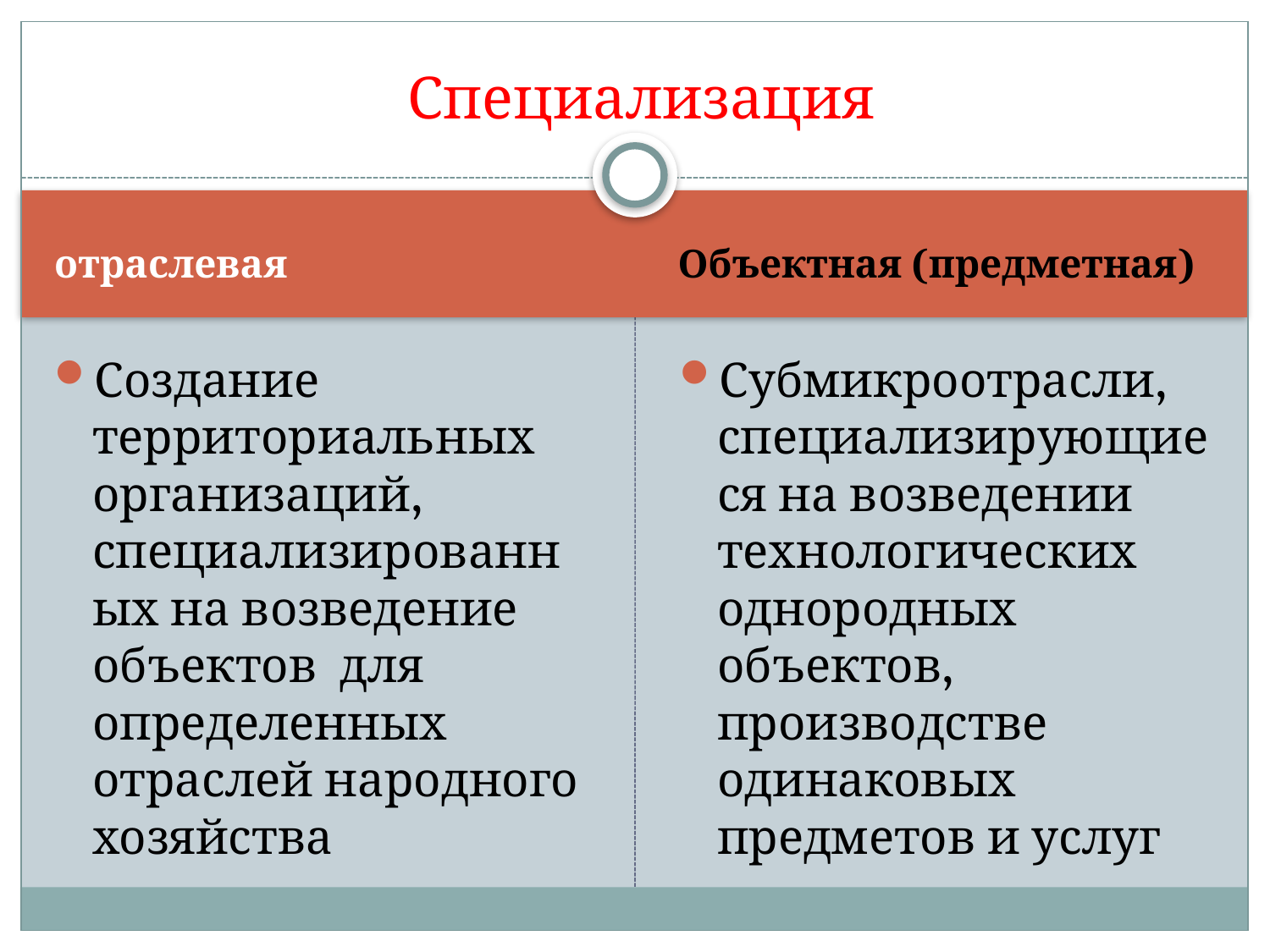

# Специализация
отраслевая
Объектная (предметная)
Создание территориальных организаций, специализированных на возведение объектов  для определенных отраслей народного хозяйства
Субмикроотрасли, специализирующиеся на возведении технологических однородных объектов, производстве одинаковых предметов и услуг